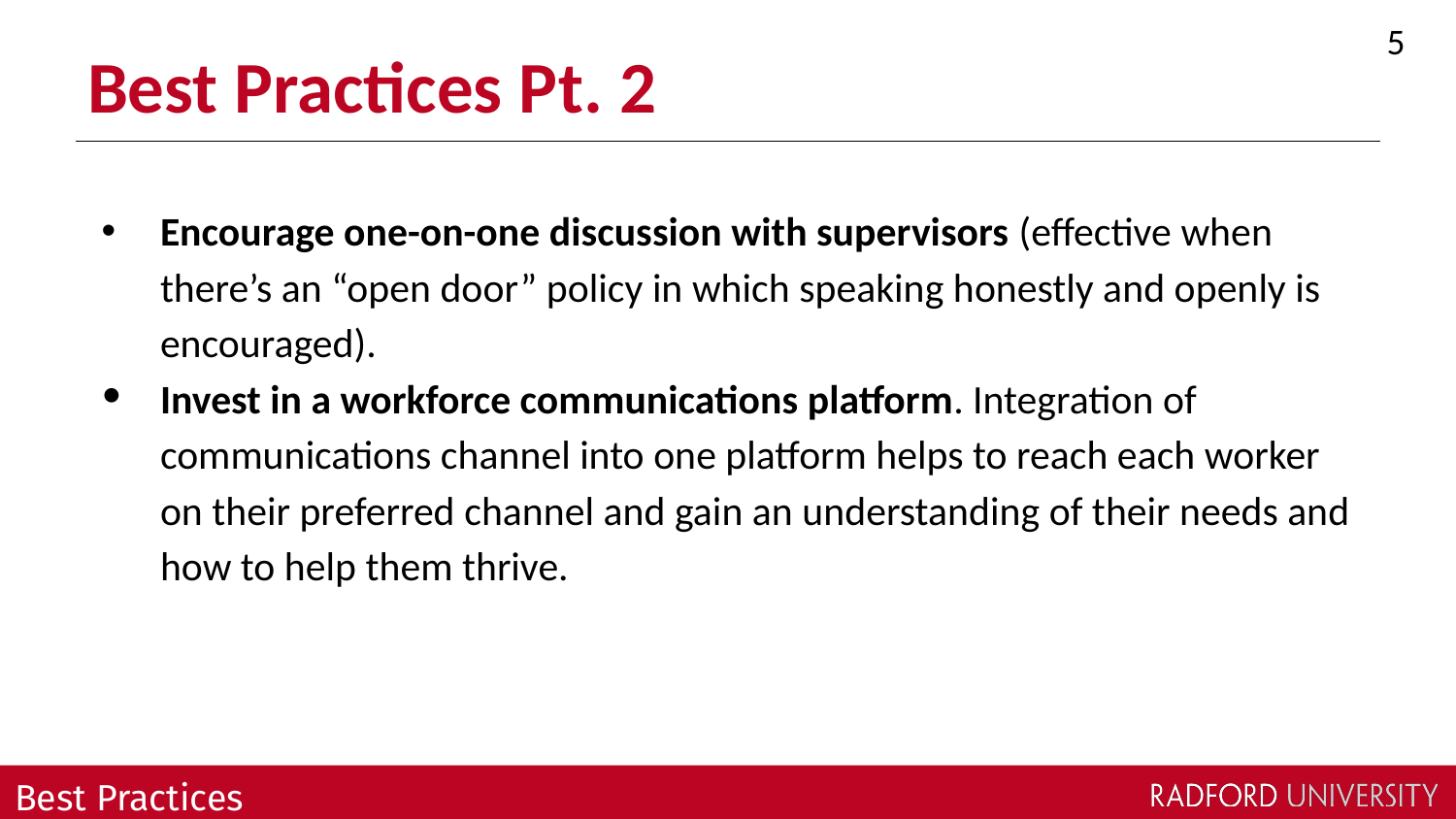

5
# Best Practices Pt. 2

Encourage one-on-one discussion with supervisors (effective when there’s an “open door” policy in which speaking honestly and openly is encouraged).
Invest in a workforce communications platform. Integration of communications channel into one platform helps to reach each worker on their preferred channel and gain an understanding of their needs and how to help them thrive.
Best Practices